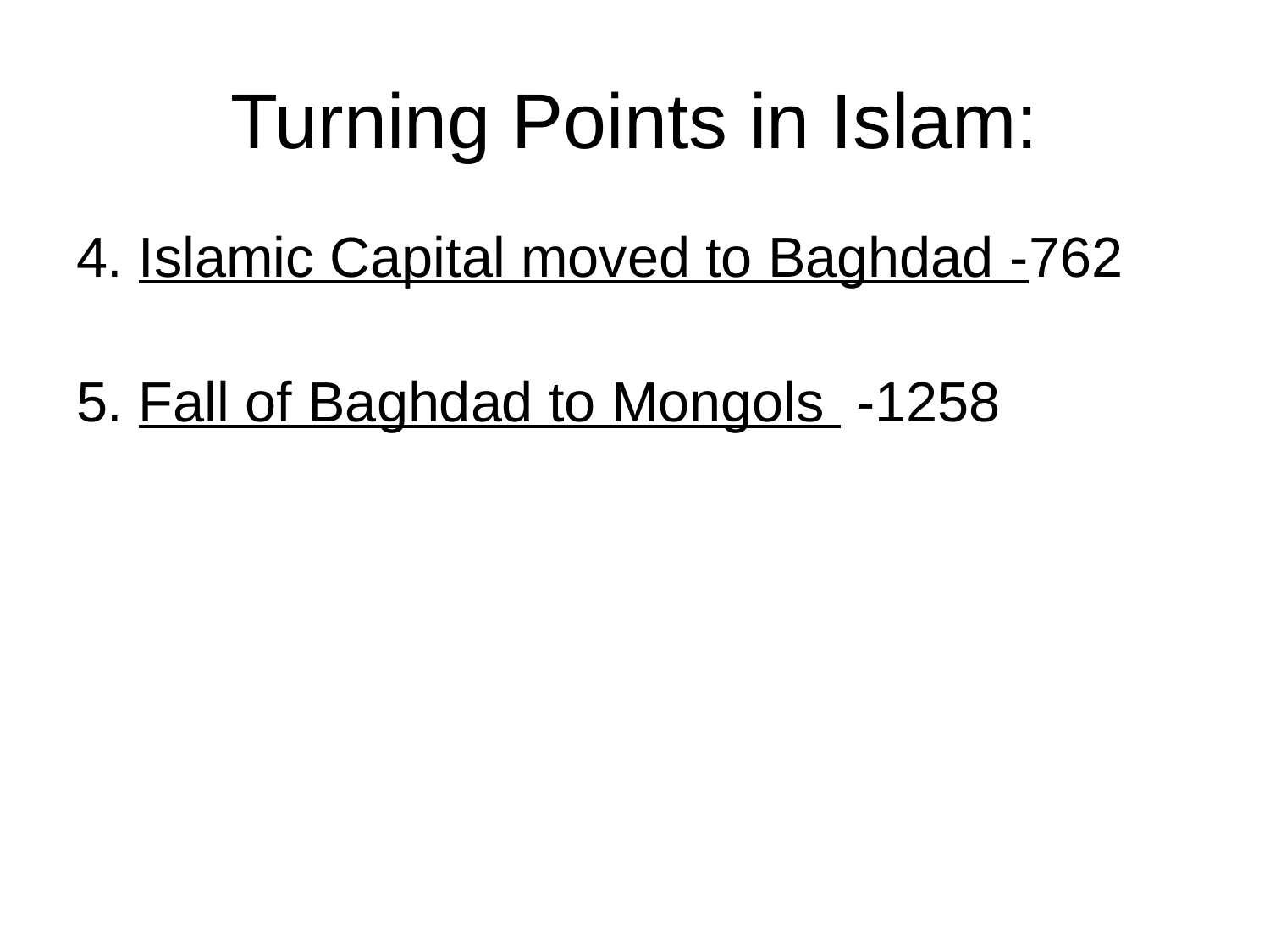

# Turning Points in Islam:
4. Islamic Capital moved to Baghdad -762

5. Fall of Baghdad to Mongols  -1258